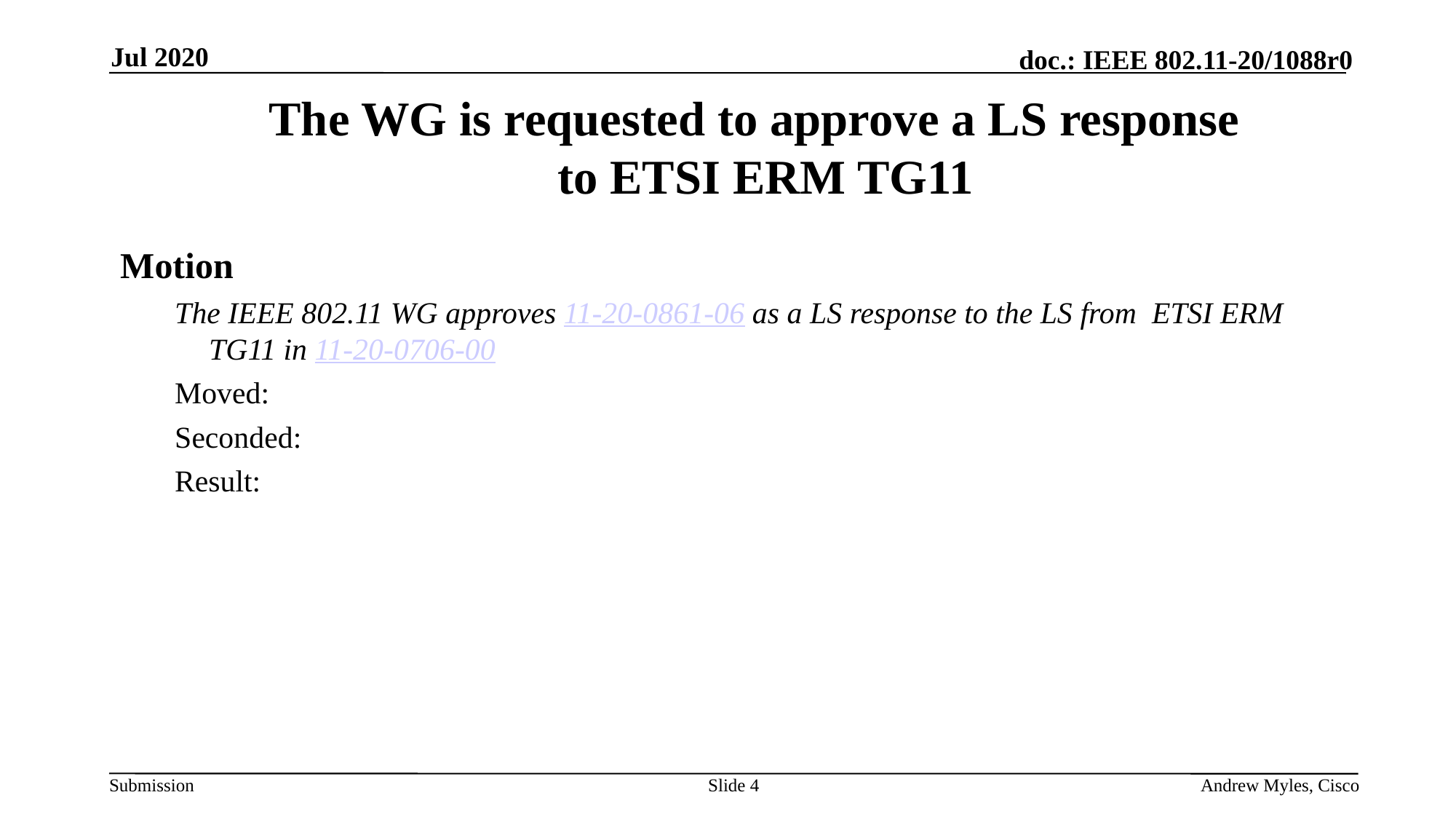

Jul 2020
# The WG is requested to approve a LS response to ETSI ERM TG11
Motion
The IEEE 802.11 WG approves 11-20-0861-06 as a LS response to the LS from  ETSI ERM TG11 in 11-20-0706-00
Moved:
Seconded:
Result:
Slide 4
Andrew Myles, Cisco